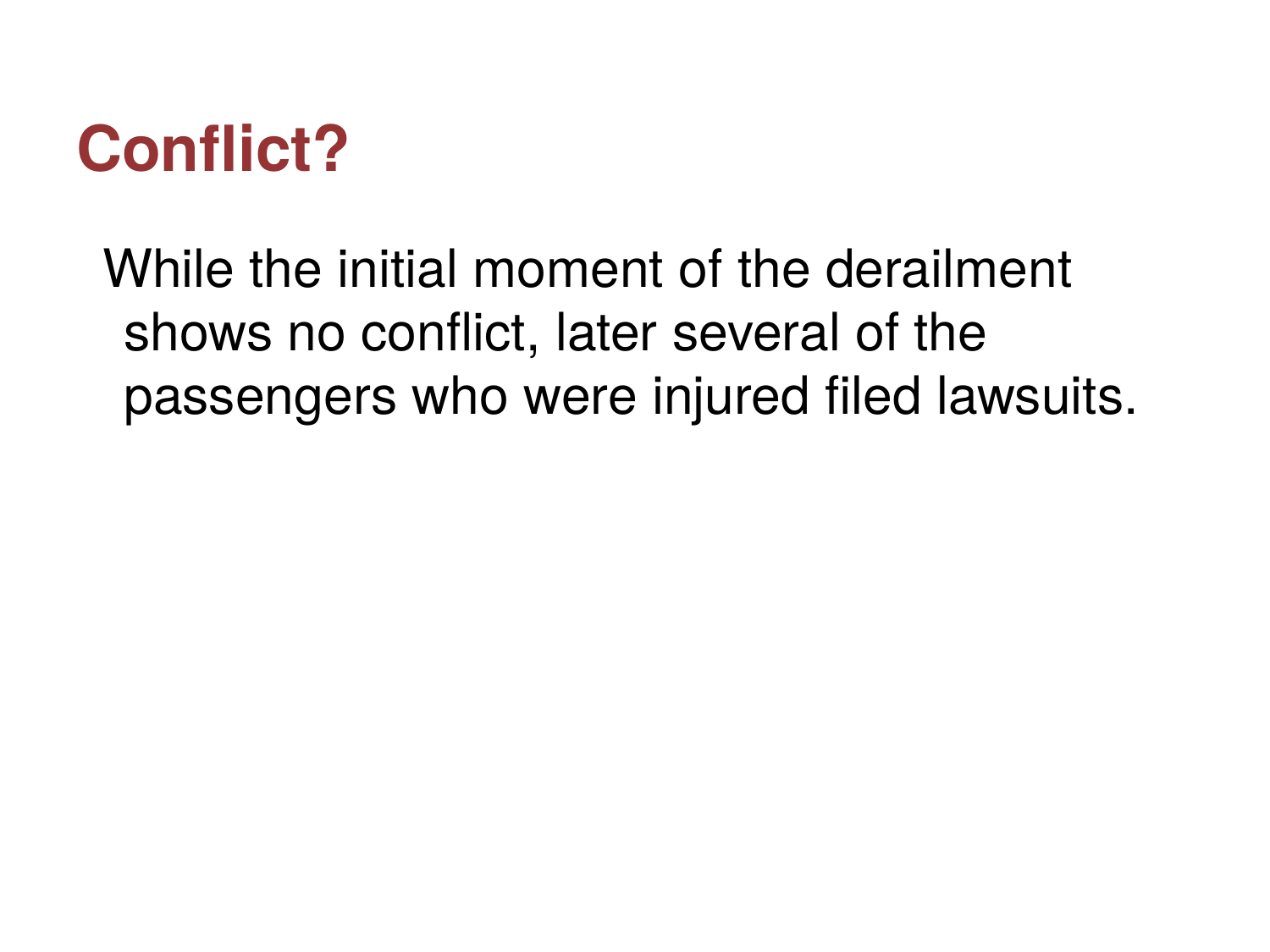

# Conflict?
While the initial moment of the derailment shows no conflict, later several of the passengers who were injured filed lawsuits.